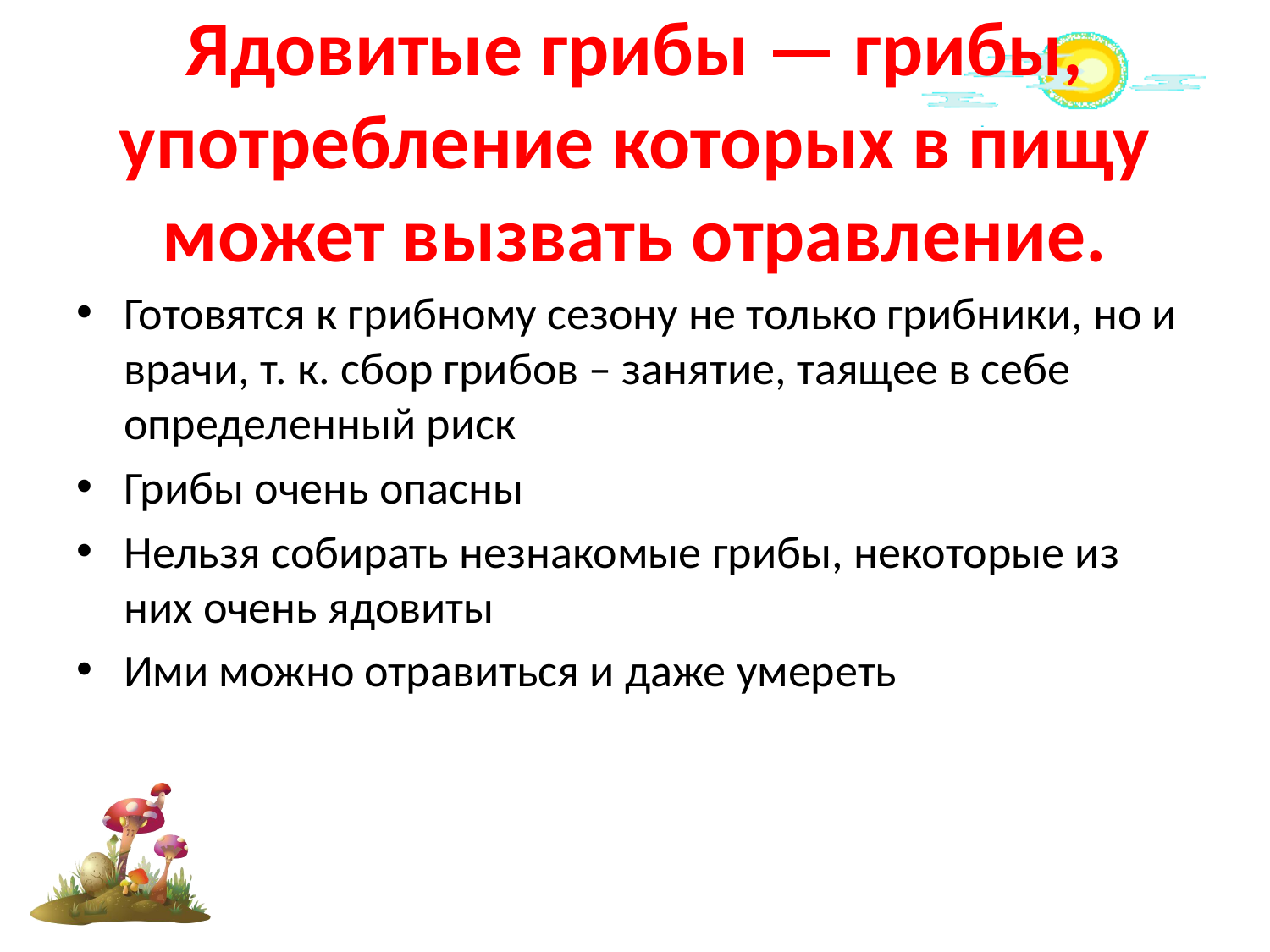

# Ядовитые грибы — грибы, употребление которых в пищу может вызвать отравление.
Готовятся к грибному сезону не только грибники, но и врачи, т. к. сбор грибов – занятие, таящее в себе определенный риск
Грибы очень опасны
Нельзя собирать незнакомые грибы, некоторые из них очень ядовиты
Ими можно отравиться и даже умереть